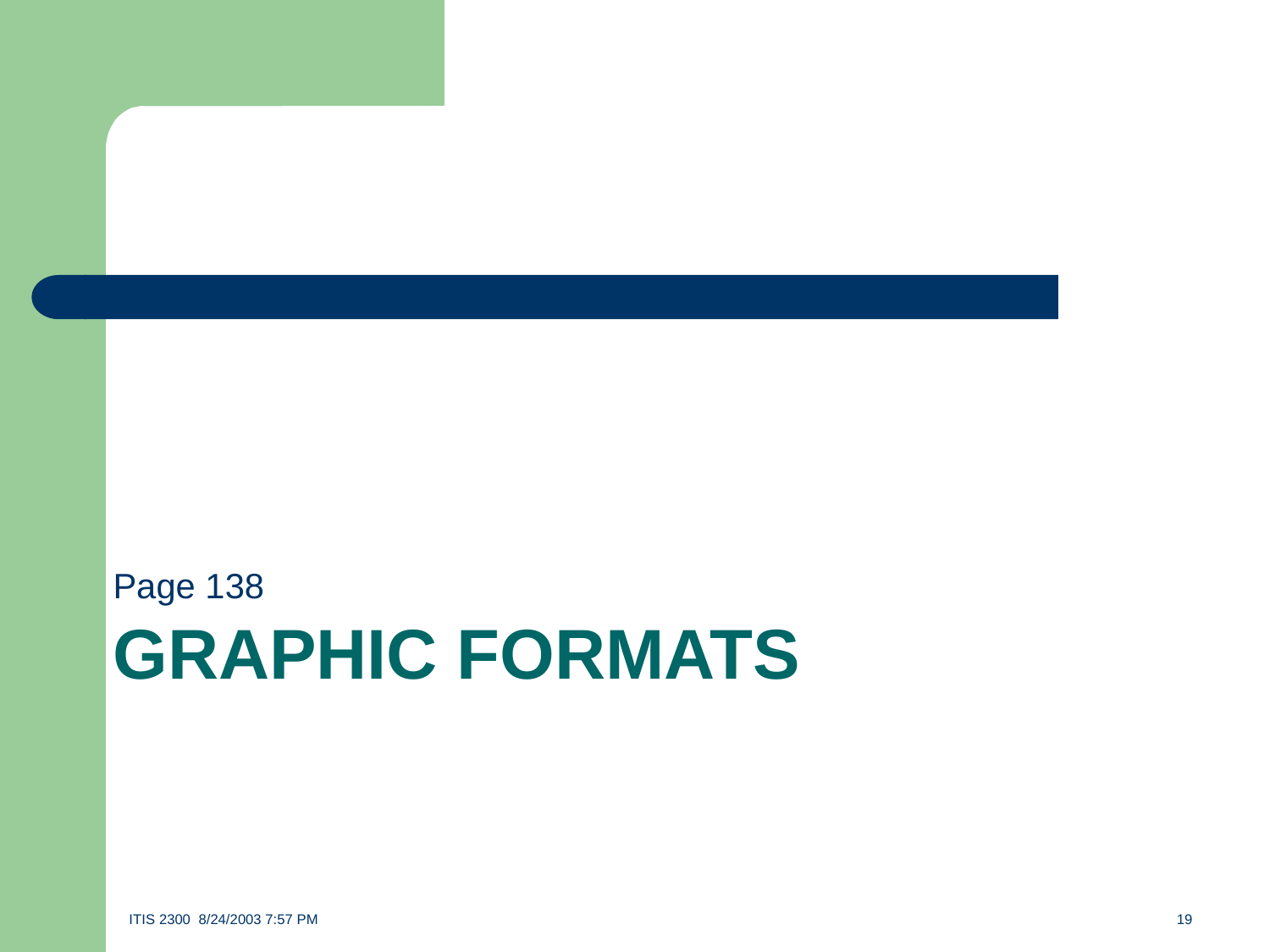

Page 138
# Graphic Formats
ITIS 2300  8/24/2003 7:57 PM	19